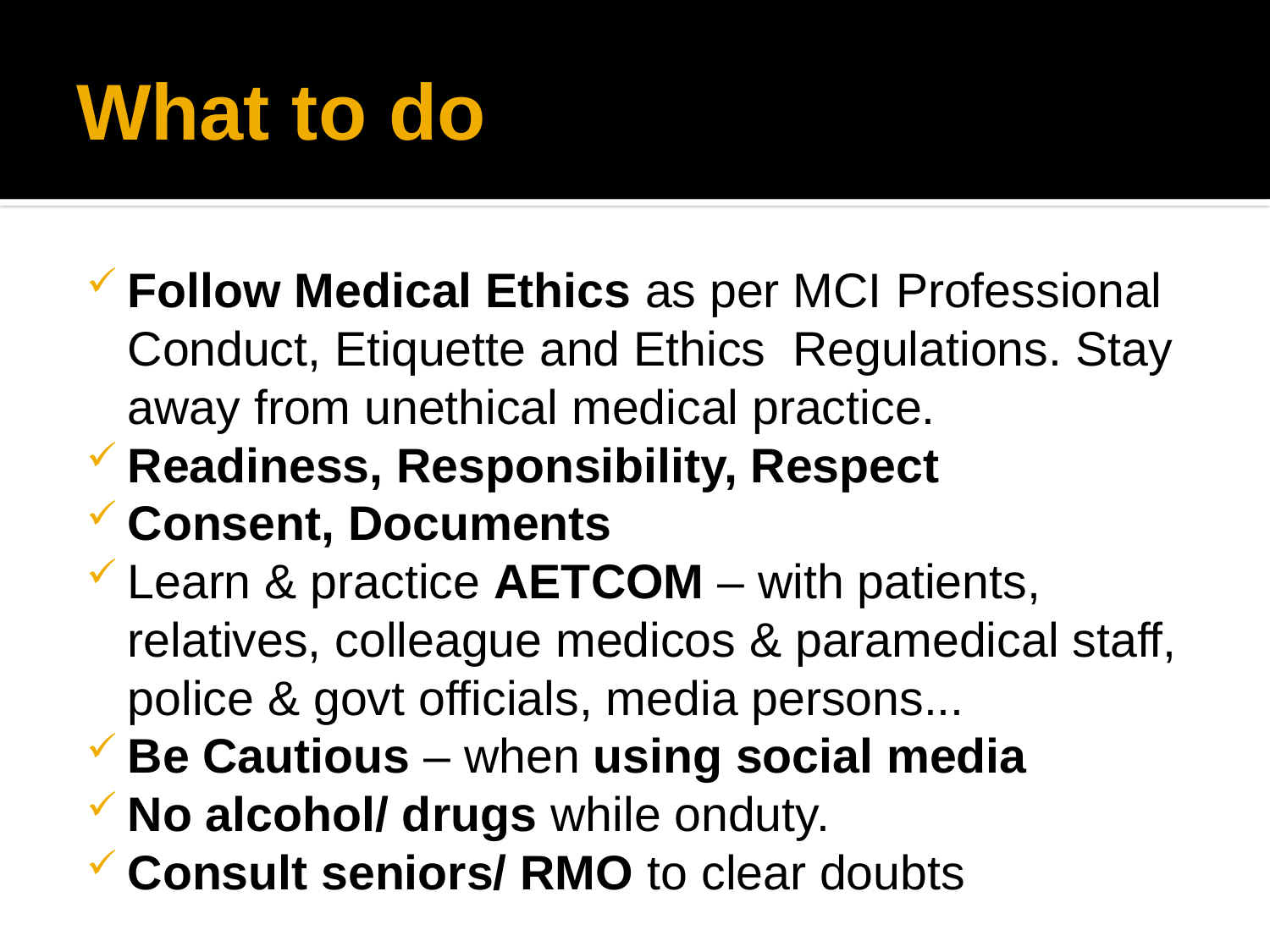

# What to do
Follow Medical Ethics as per MCI Professional Conduct, Etiquette and Ethics  Regulations. Stay away from unethical medical practice.
Readiness, Responsibility, Respect
Consent, Documents
Learn & practice AETCOM – with patients, relatives, colleague medicos & paramedical staff, police & govt officials, media persons...
Be Cautious – when using social media
No alcohol/ drugs while onduty.
Consult seniors/ RMO to clear doubts